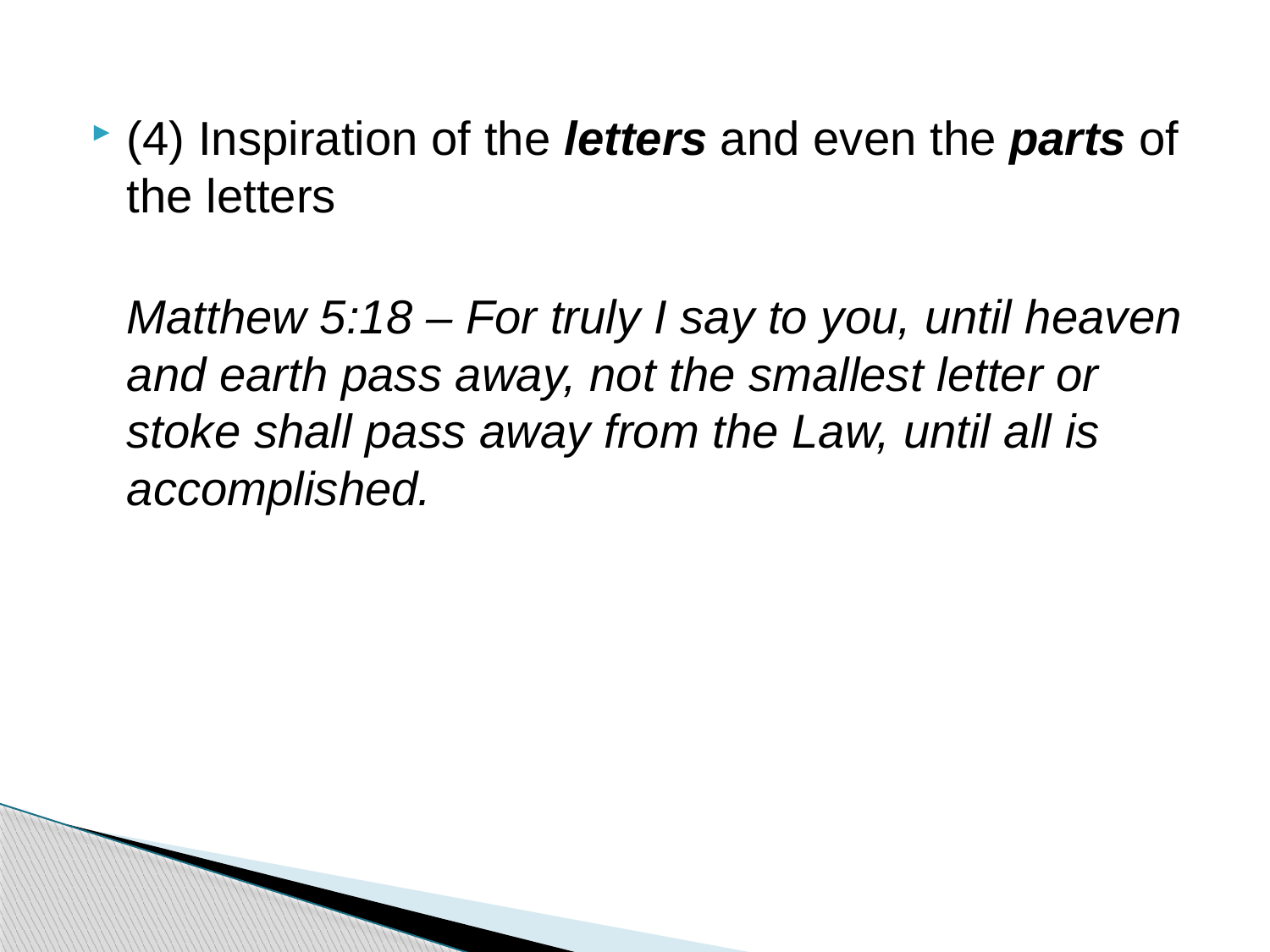

(4) Inspiration of the letters and even the parts of the letters
	Matthew 5:18 – For truly I say to you, until heaven and earth pass away, not the smallest letter or stoke shall pass away from the Law, until all is accomplished.